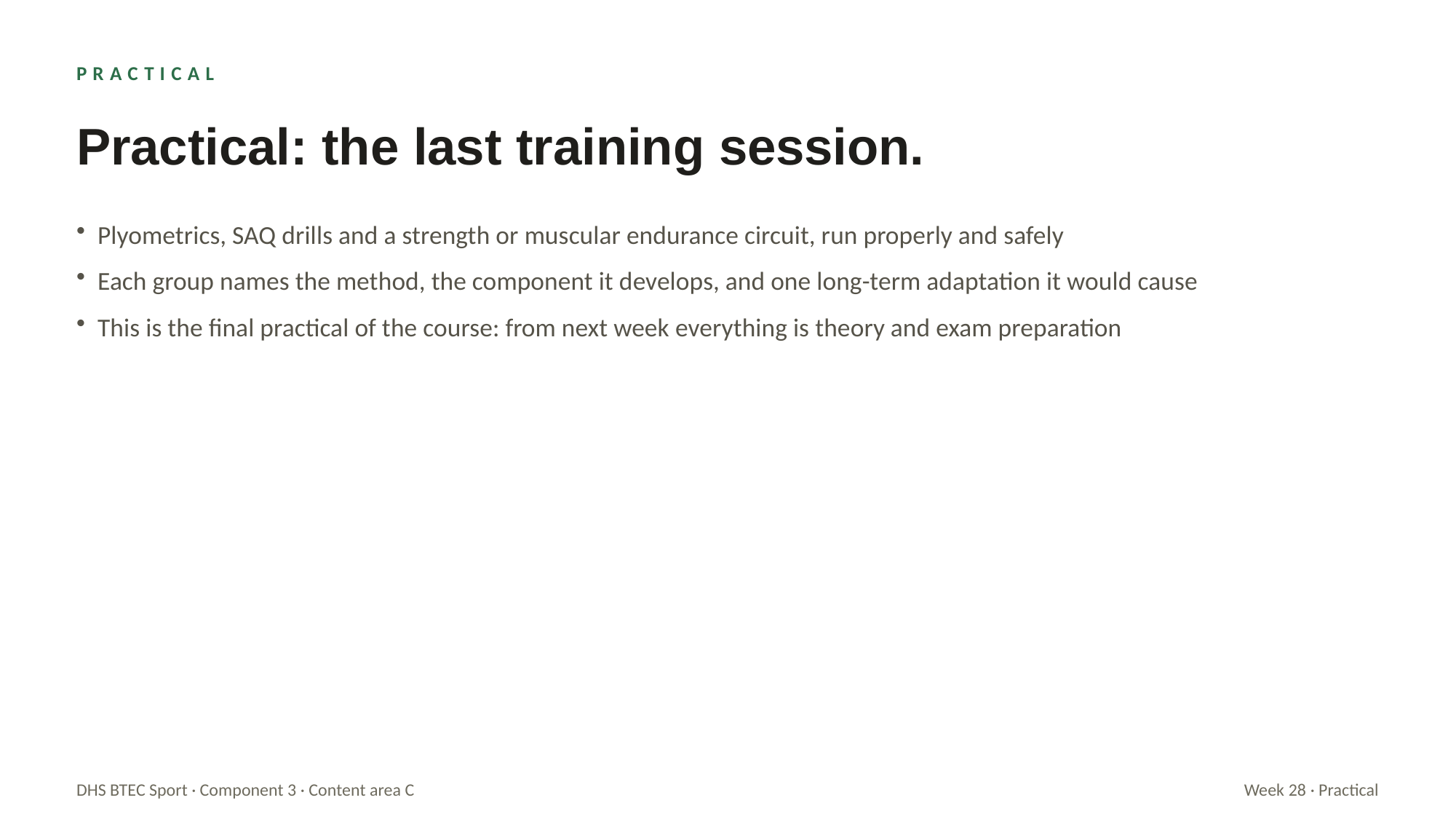

PRACTICAL
Practical: the last training session.
Plyometrics, SAQ drills and a strength or muscular endurance circuit, run properly and safely
Each group names the method, the component it develops, and one long-term adaptation it would cause
This is the final practical of the course: from next week everything is theory and exam preparation
DHS BTEC Sport · Component 3 · Content area C
Week 28 · Practical